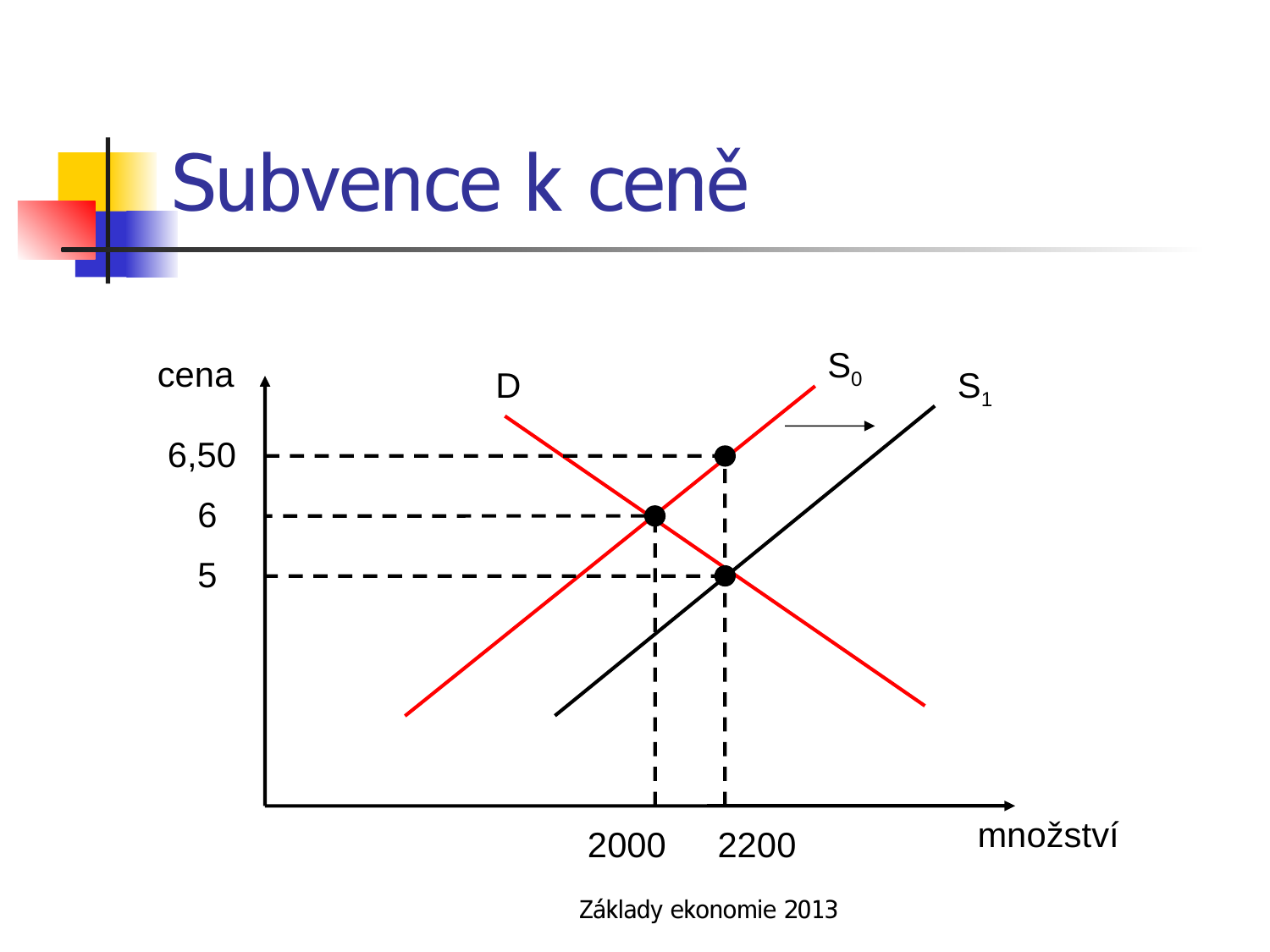

# Subvence k ceně
S0
cena
D
S1

6,50

6

5

množství
2000
2200
Základy ekonomie 2013